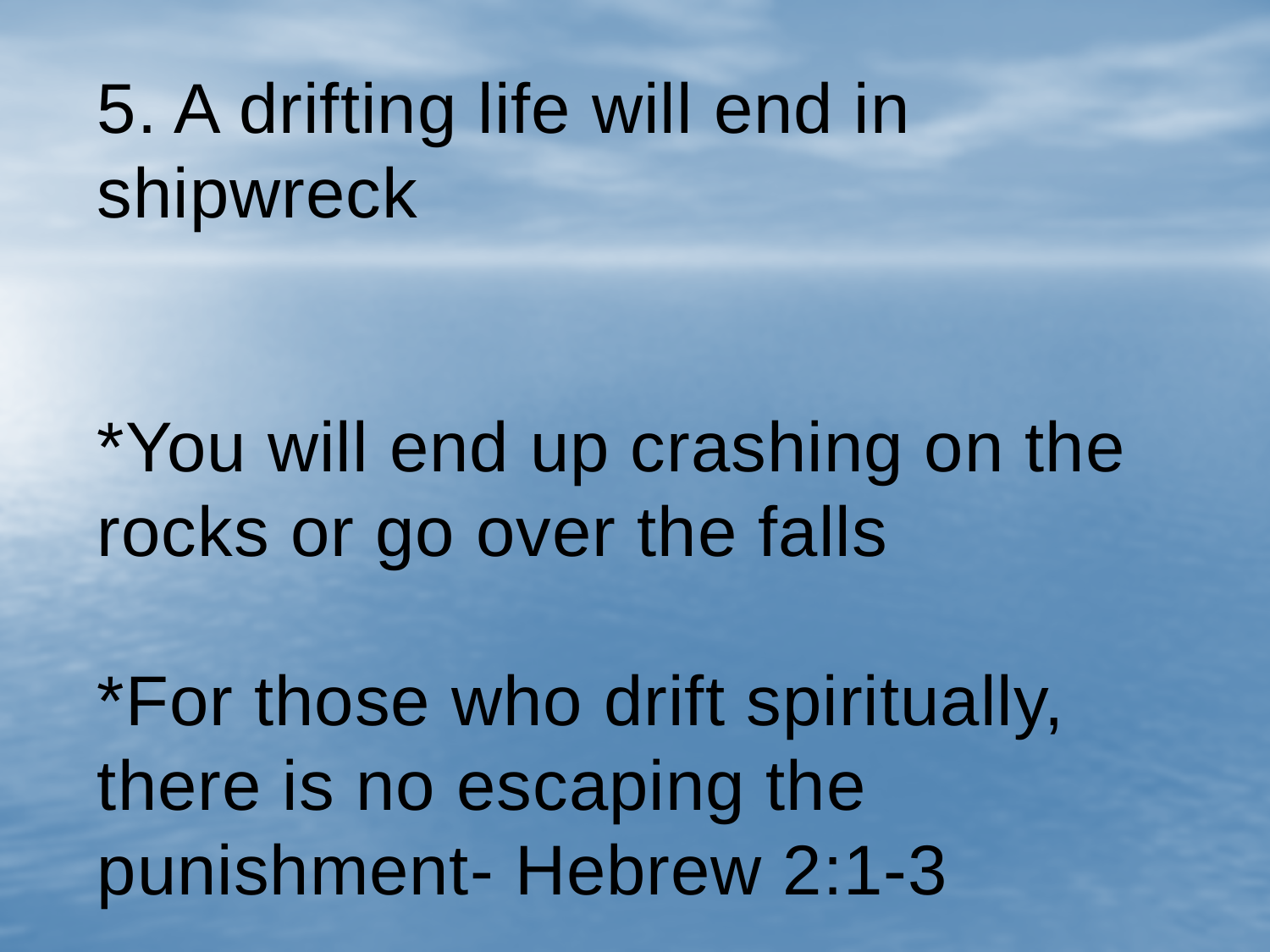

# 5. A drifting life will end in shipwreck *You will end up crashing on the rocks or go over the falls *For those who drift spiritually, there is no escaping the punishment- Hebrew 2:1-3